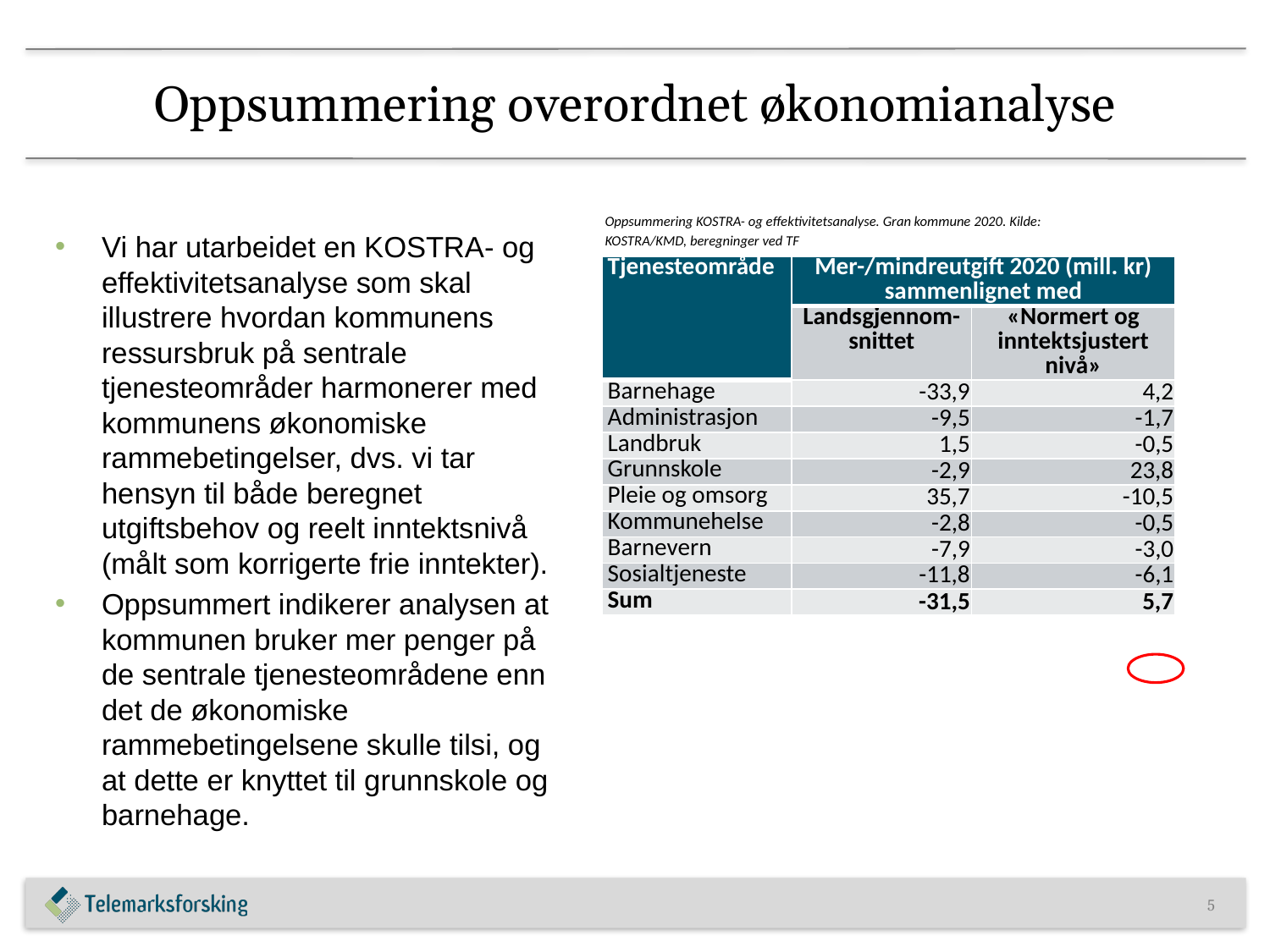

# Oppsummering overordnet økonomianalyse
Oppsummering KOSTRA- og effektivitetsanalyse. Gran kommune 2020. Kilde: KOSTRA/KMD, beregninger ved TF
Vi har utarbeidet en KOSTRA- og effektivitetsanalyse som skal illustrere hvordan kommunens ressursbruk på sentrale tjenesteområder harmonerer med kommunens økonomiske rammebetingelser, dvs. vi tar hensyn til både beregnet utgiftsbehov og reelt inntektsnivå (målt som korrigerte frie inntekter).
Oppsummert indikerer analysen at kommunen bruker mer penger på de sentrale tjenesteområdene enn det de økonomiske rammebetingelsene skulle tilsi, og at dette er knyttet til grunnskole og barnehage.
| Tjenesteområde | Mer-/mindreutgift 2020 (mill. kr) sammenlignet med |  |
| --- | --- | --- |
|  | Landsgjennom-snittet | «Normert og inntektsjustert nivå» |
| Barnehage | -33,9 | 4,2 |
| Administrasjon | -9,5 | -1,7 |
| Landbruk | 1,5 | -0,5 |
| Grunnskole | -2,9 | 23,8 |
| Pleie og omsorg | 35,7 | -10,5 |
| Kommunehelse | -2,8 | -0,5 |
| Barnevern | -7,9 | -3,0 |
| Sosialtjeneste | -11,8 | -6,1 |
| Sum | -31,5 | 5,7 |

5